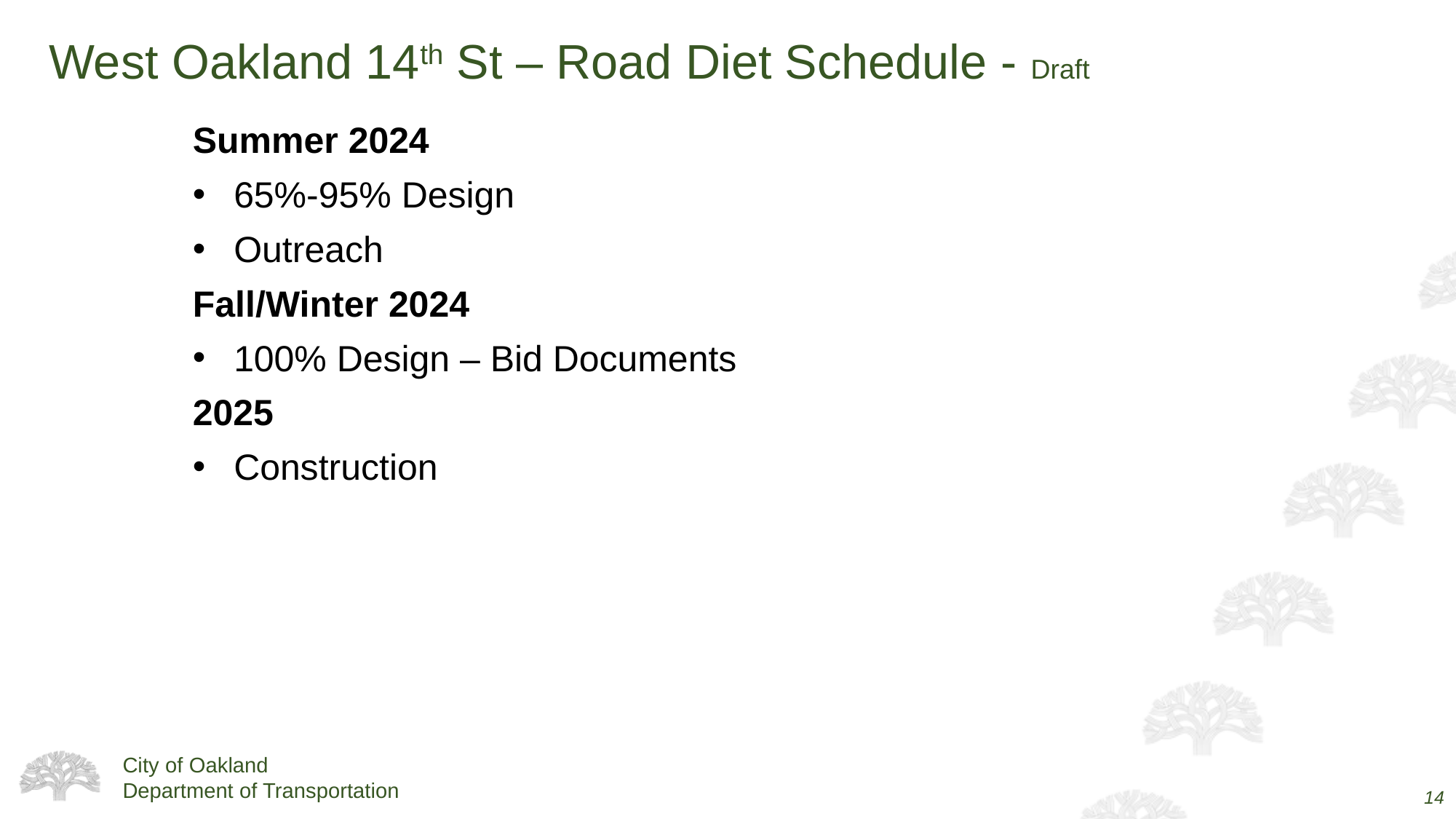

West Oakland 14th St – Road Diet Schedule - Draft
Summer 2024
65%-95% Design
Outreach
Fall/Winter 2024
100% Design – Bid Documents
2025
Construction

14